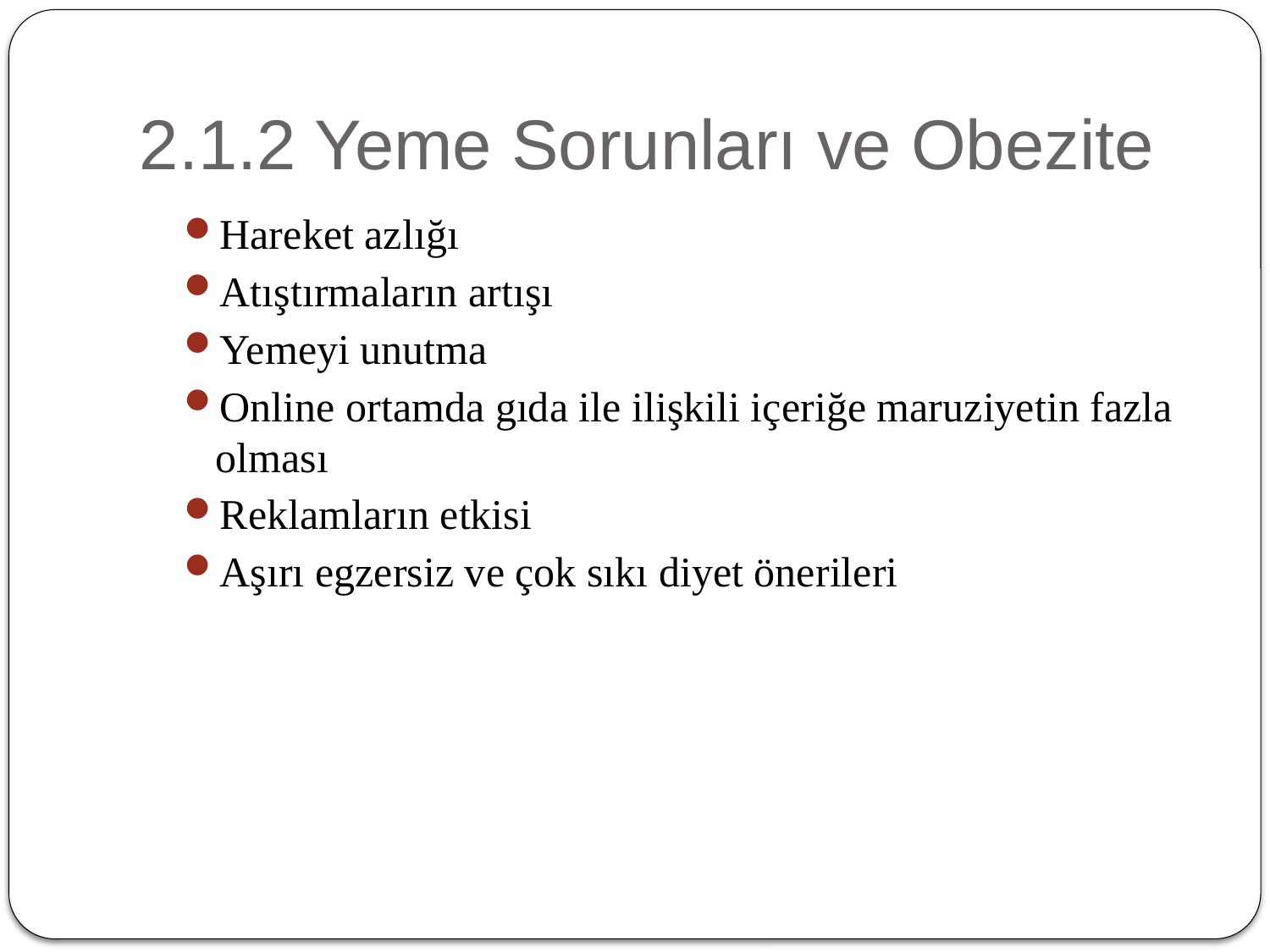

# 2.1.2 Yeme Sorunları ve Obezite
Hareket azlığı
Atıştırmaların artışı
Yemeyi unutma
Online ortamda gıda ile ilişkili içeriğe maruziyetin fazla olması
Reklamların etkisi
Aşırı egzersiz ve çok sıkı diyet önerileri